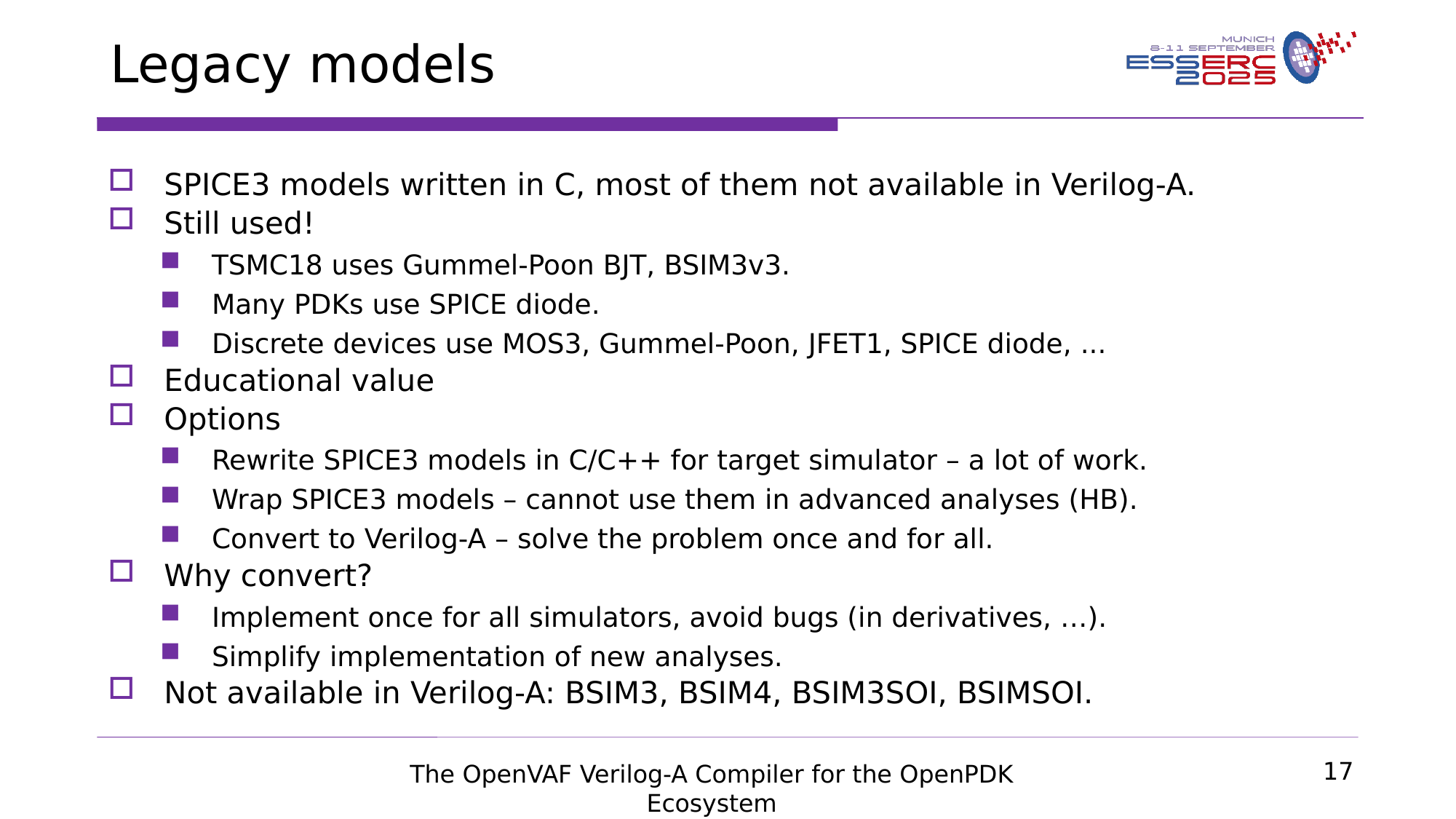

Legacy models
# SPICE3 models written in C, most of them not available in Verilog-A.
Still used!
TSMC18 uses Gummel-Poon BJT, BSIM3v3.
Many PDKs use SPICE diode.
Discrete devices use MOS3, Gummel-Poon, JFET1, SPICE diode, ...
Educational value
Options
Rewrite SPICE3 models in C/C++ for target simulator – a lot of work.
Wrap SPICE3 models – cannot use them in advanced analyses (HB).
Convert to Verilog-A – solve the problem once and for all.
Why convert?
Implement once for all simulators, avoid bugs (in derivatives, …).
Simplify implementation of new analyses.
Not available in Verilog-A: BSIM3, BSIM4, BSIM3SOI, BSIMSOI.